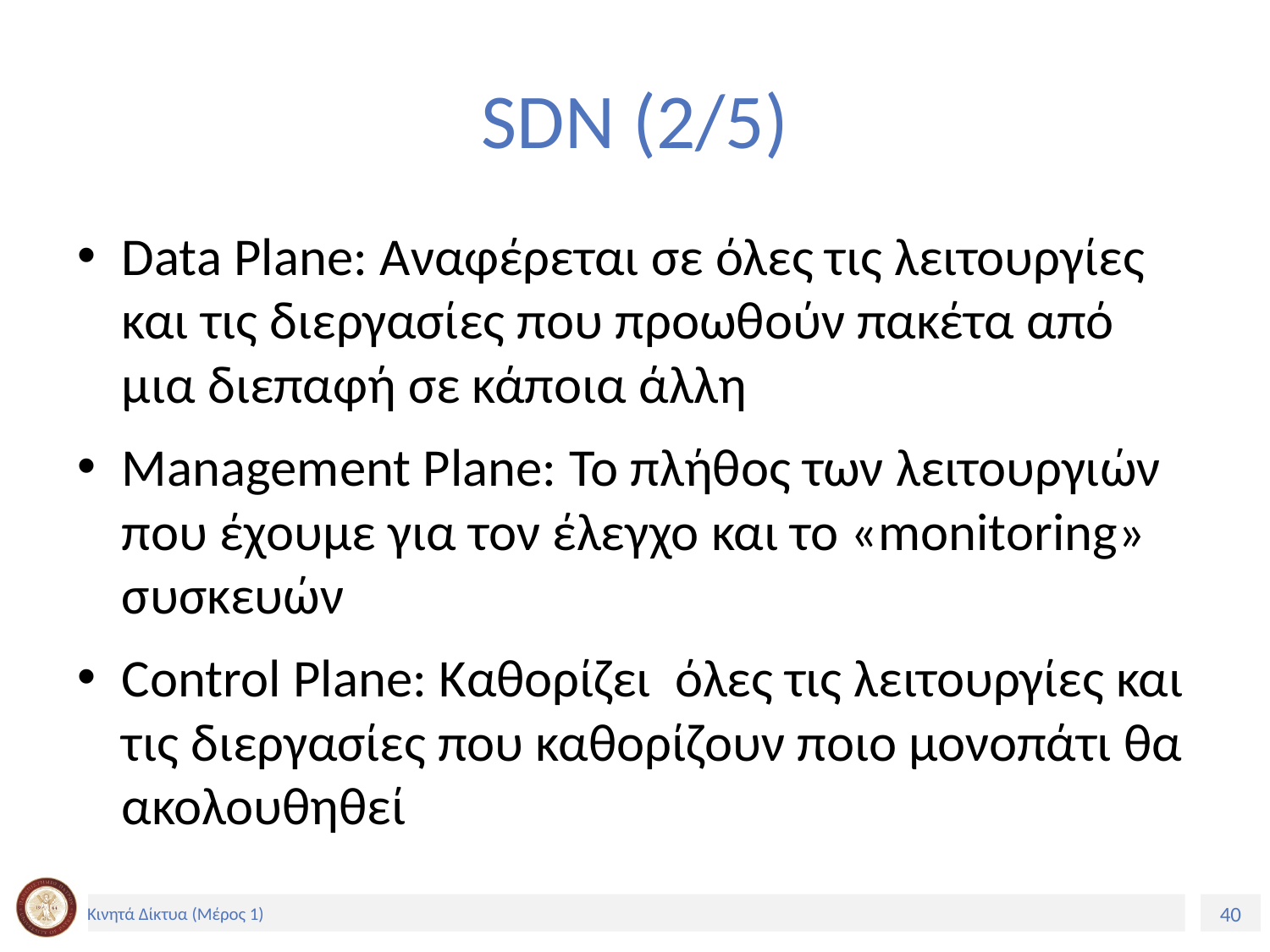

# SDN (2/5)
Data Plane: Αναφέρεται σε όλες τις λειτουργίες και τις διεργασίες που προωθούν πακέτα από μια διεπαφή σε κάποια άλλη
Management Plane: Το πλήθος των λειτουργιών που έχουμε για τον έλεγχο και το «monitoring» συσκευών
Control Plane: Καθορίζει  όλες τις λειτουργίες και τις διεργασίες που καθορίζουν ποιο μονοπάτι θα ακολουθηθεί